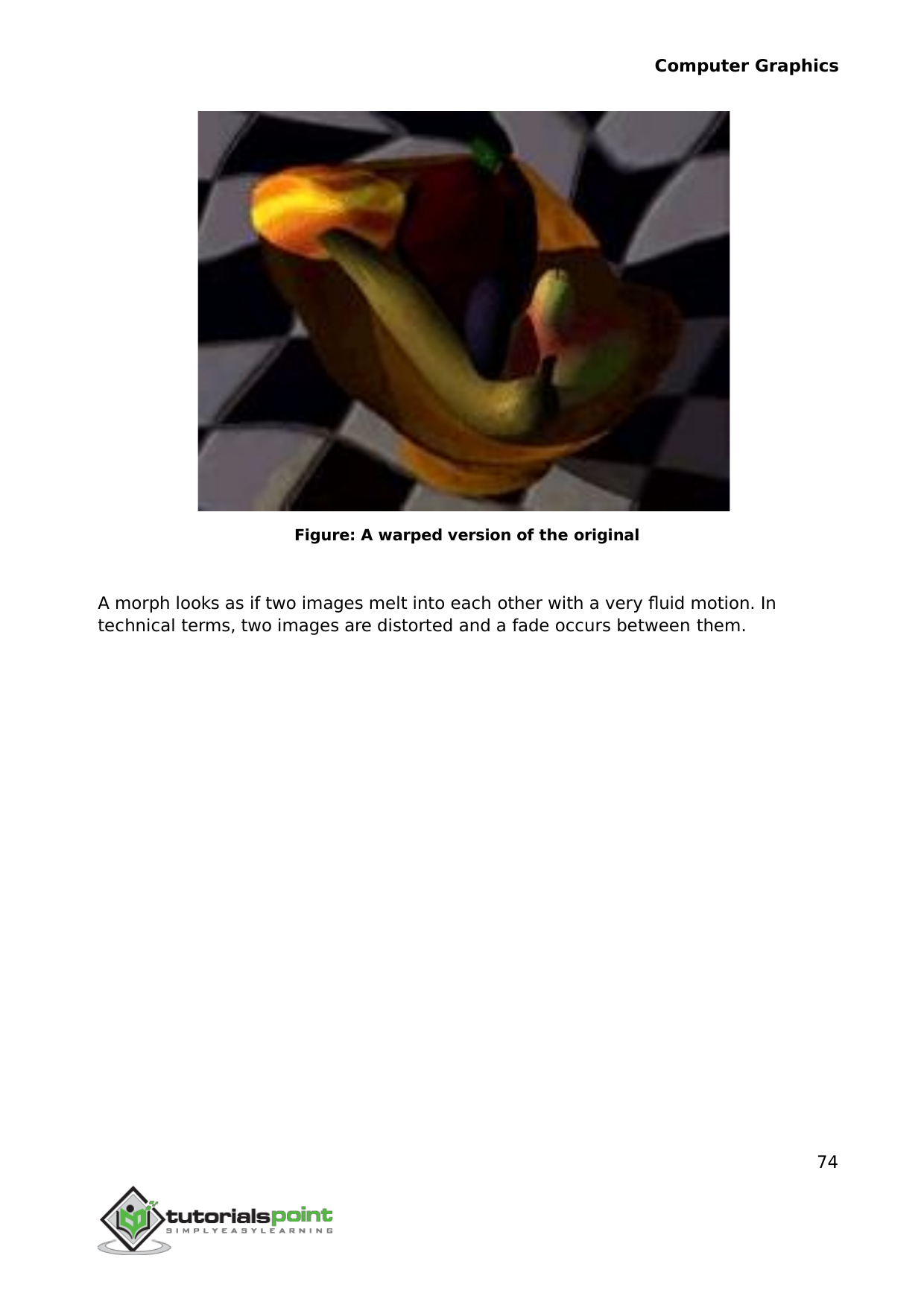

Computer Graphics

Figure: A warped version of the original
A morph looks as if two images melt into each other with a very fluid motion. In  technical terms, two images are distorted and a fade occurs between them.
74